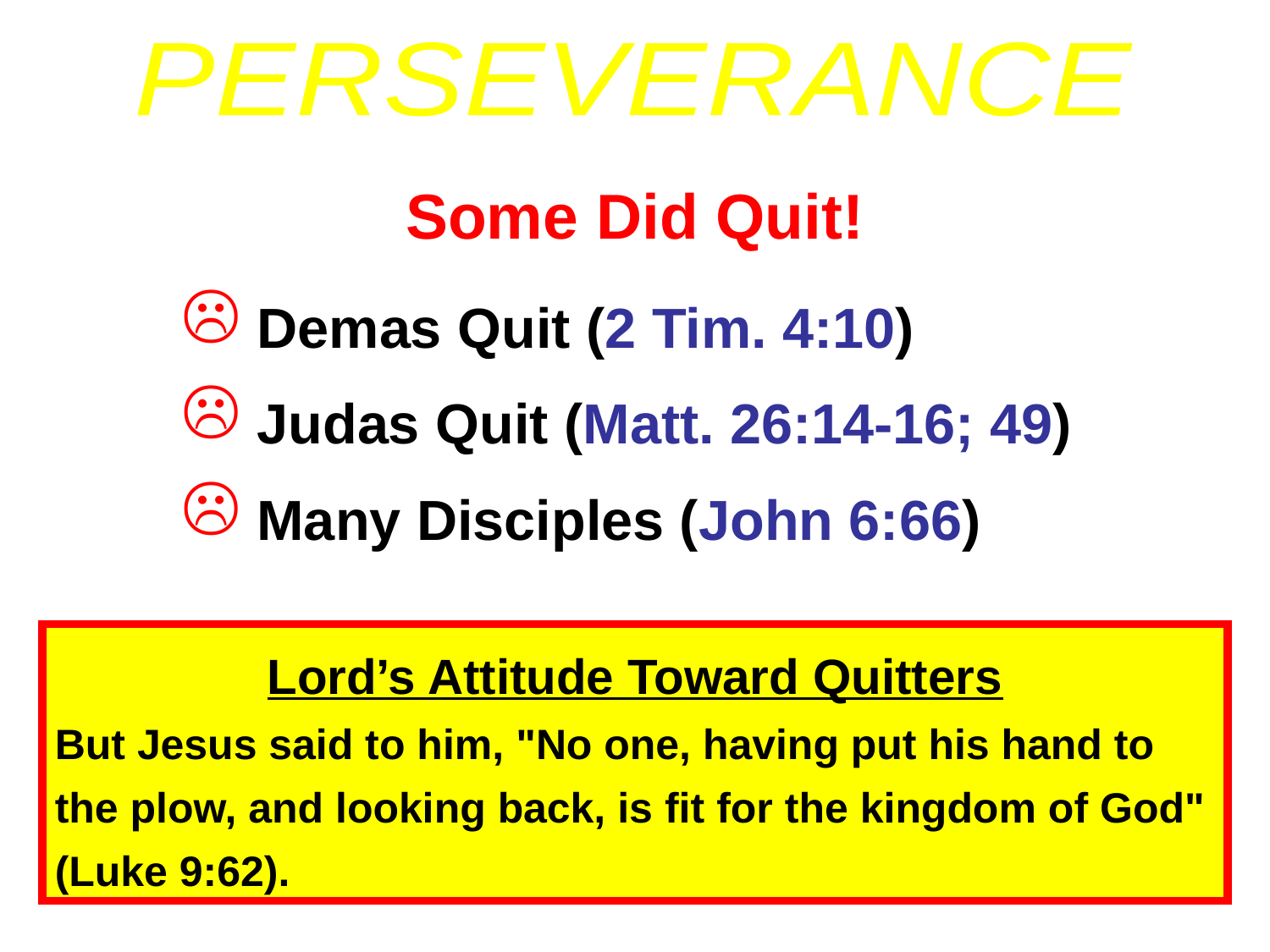

PERSEVERANCE
Some Did Quit!
 Demas Quit (2 Tim. 4:10)
 Judas Quit (Matt. 26:14-16; 49)
 Many Disciples (John 6:66)
Lord’s Attitude Toward Quitters
But Jesus said to him, "No one, having put his hand to the plow, and looking back, is fit for the kingdom of God" (Luke 9:62).